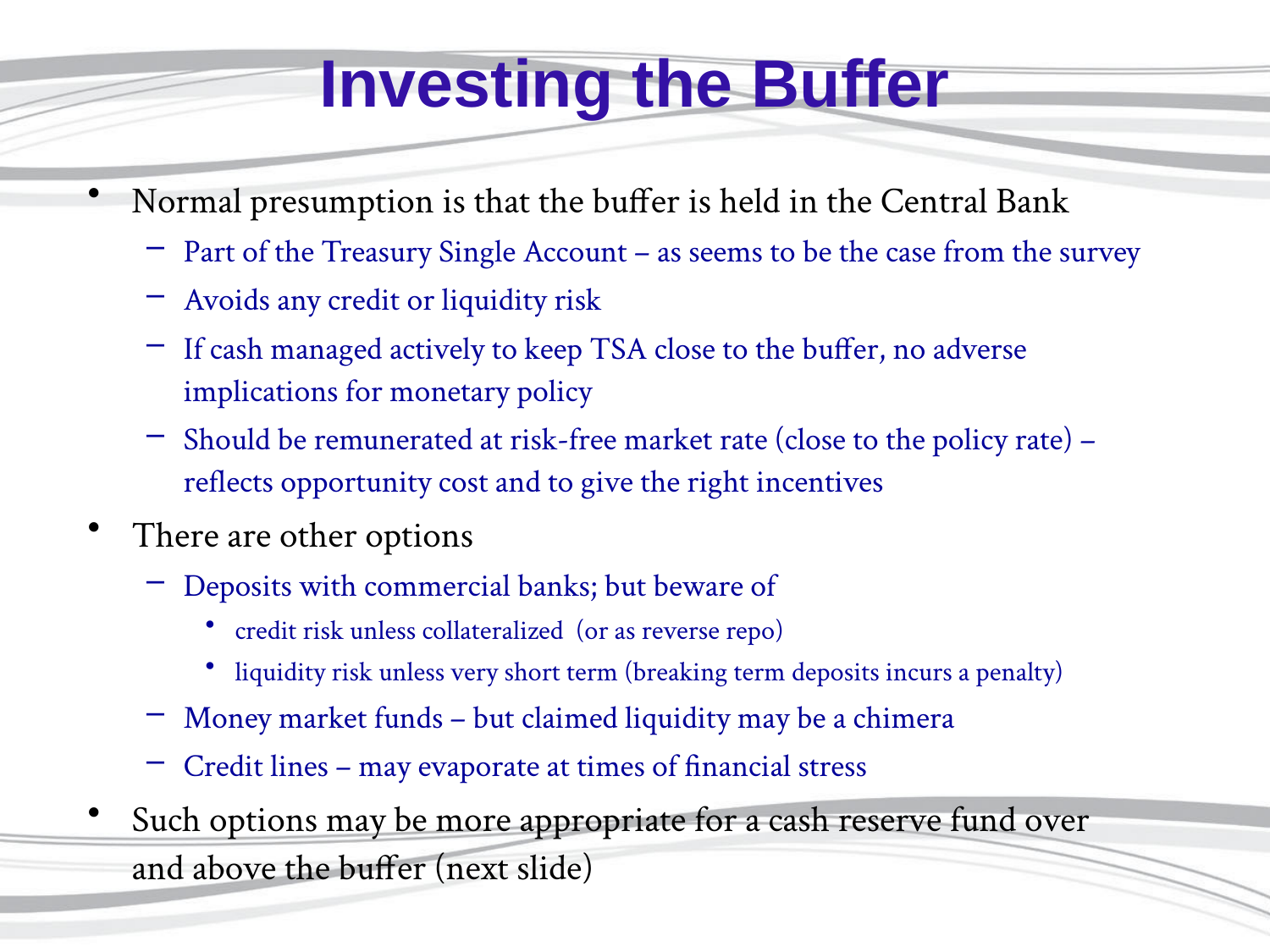

# Investing the Buffer
Normal presumption is that the buffer is held in the Central Bank
Part of the Treasury Single Account – as seems to be the case from the survey
Avoids any credit or liquidity risk
If cash managed actively to keep TSA close to the buffer, no adverse implications for monetary policy
Should be remunerated at risk-free market rate (close to the policy rate) – reflects opportunity cost and to give the right incentives
There are other options
Deposits with commercial banks; but beware of
credit risk unless collateralized  (or as reverse repo)
liquidity risk unless very short term (breaking term deposits incurs a penalty)
Money market funds – but claimed liquidity may be a chimera
Credit lines – may evaporate at times of financial stress
Such options may be more appropriate for a cash reserve fund over and above the buffer (next slide)